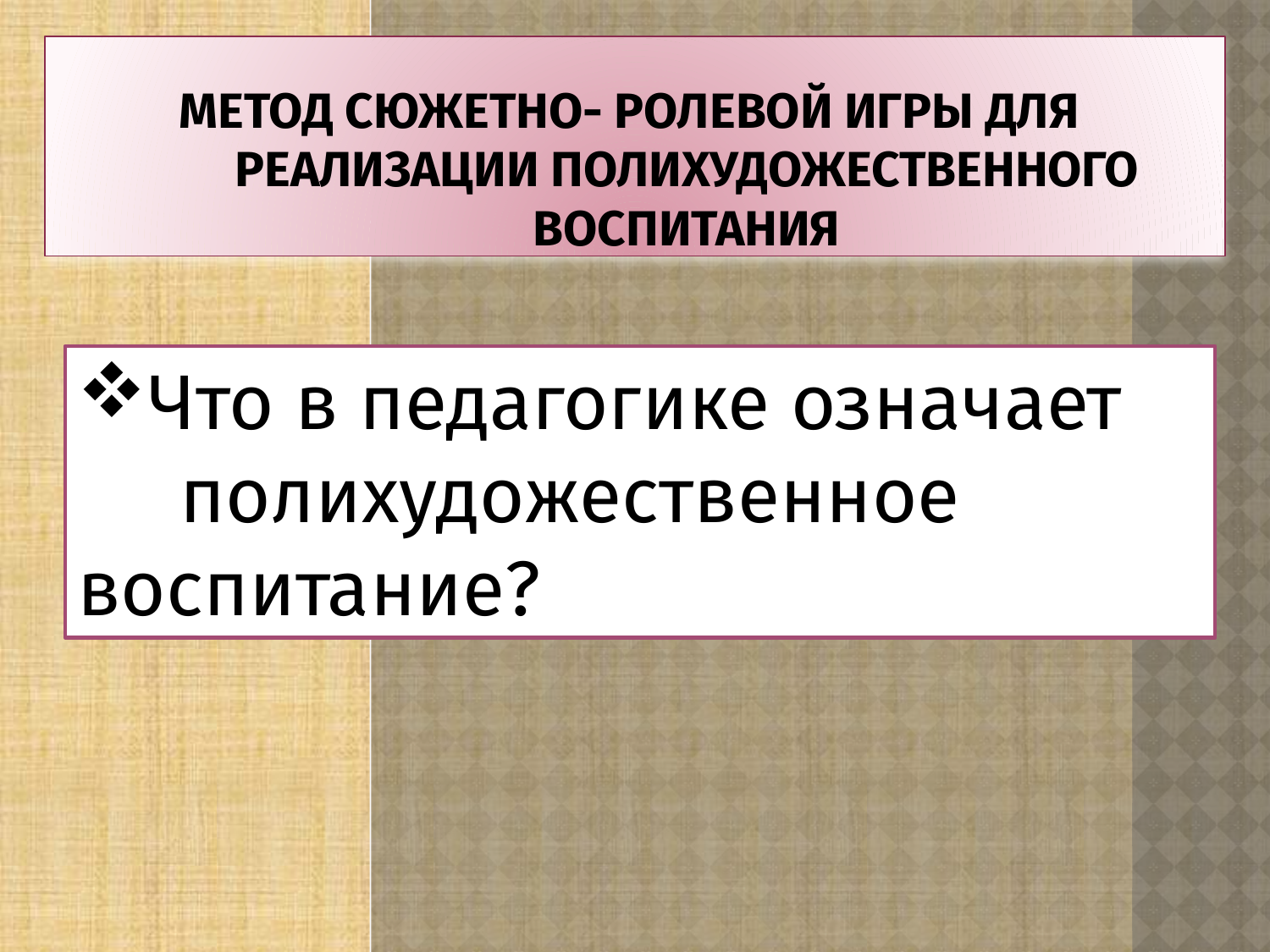

# Метод сюжетно- ролевой игры для  реализации полихудожественного воспитания
Что в педагогике означает         полихудожественное воспитание?